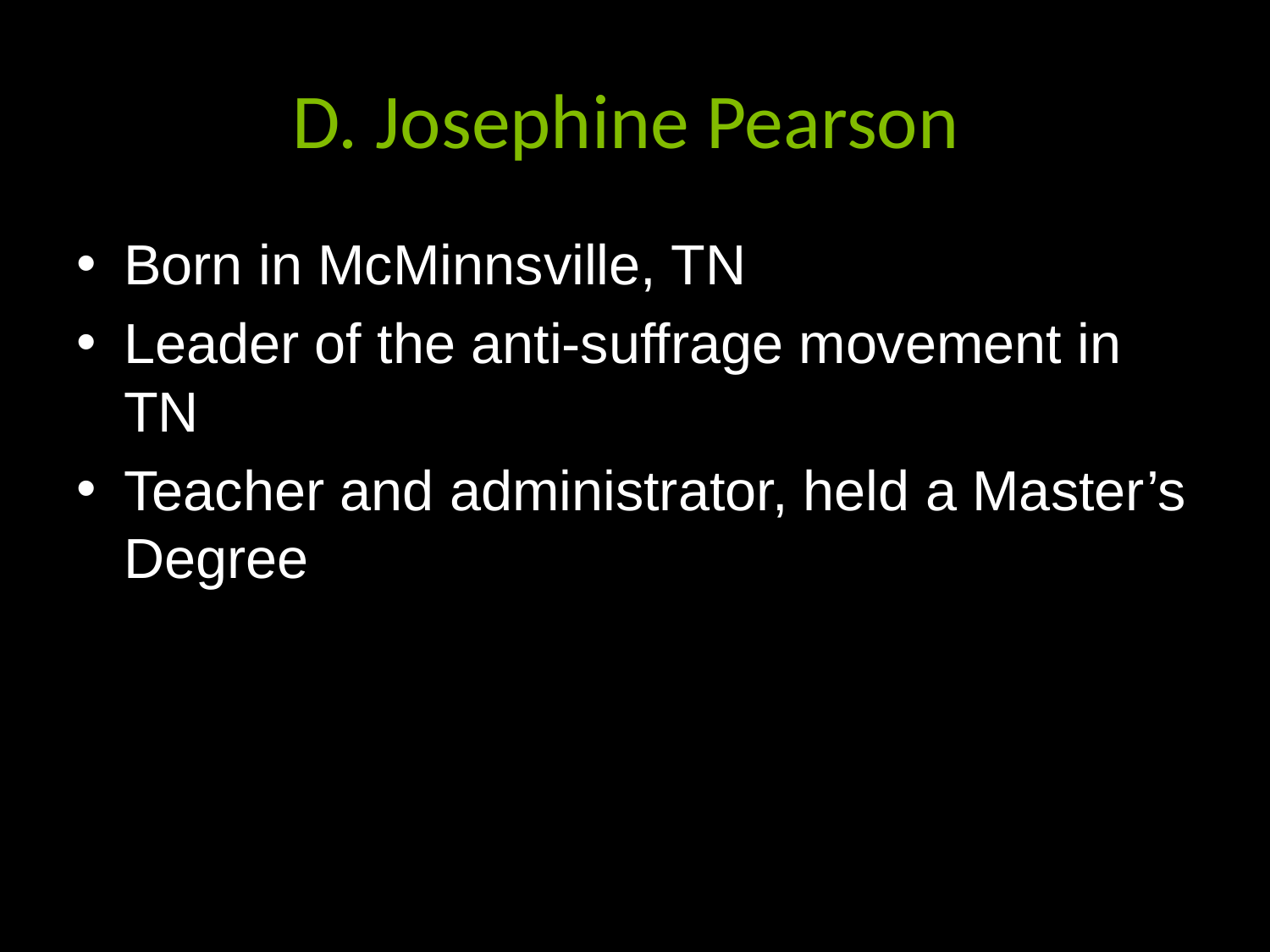

# D. Josephine Pearson
Born in McMinnsville, TN
Leader of the anti-suffrage movement in TN
Teacher and administrator, held a Master’s Degree